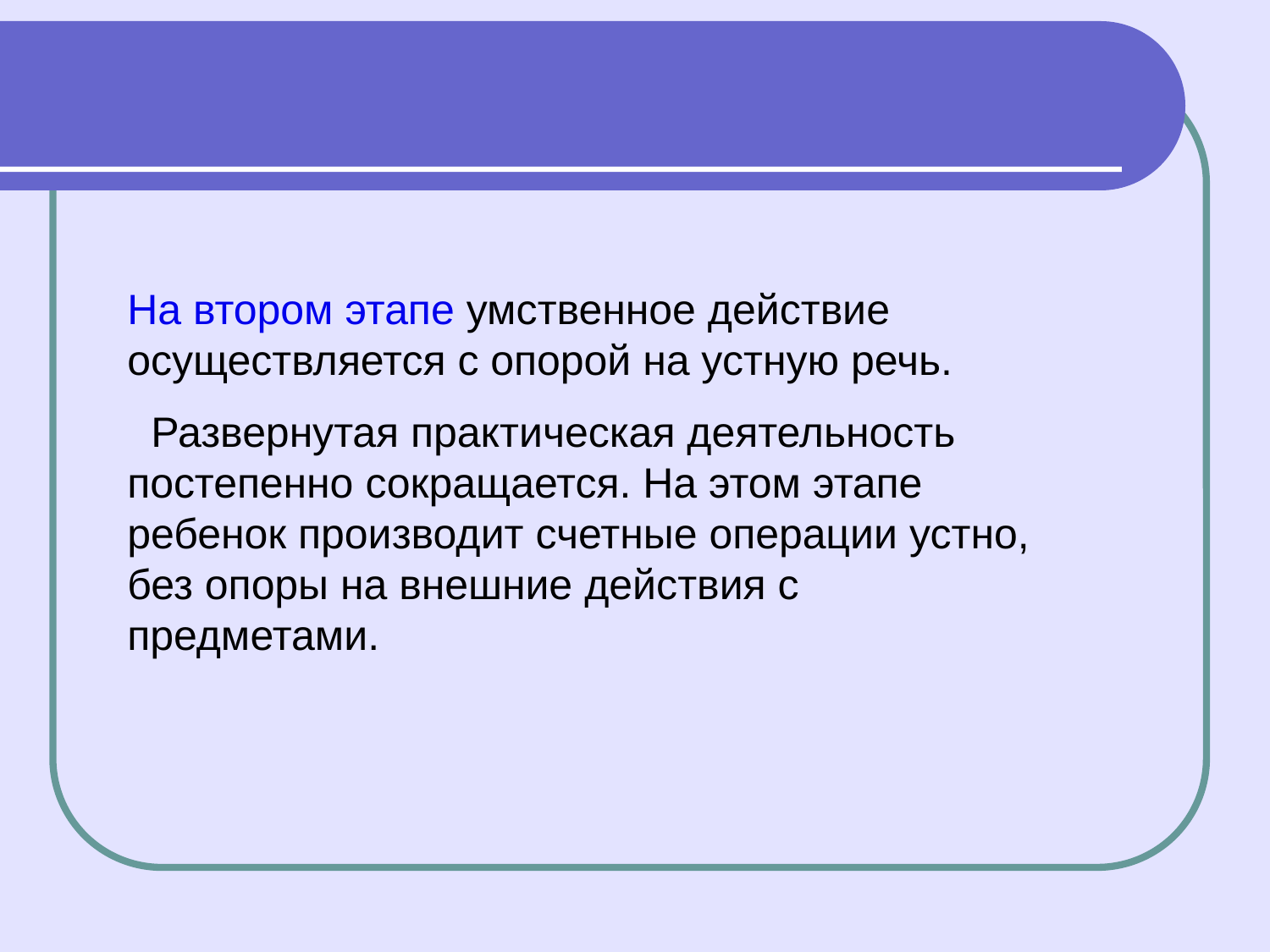

На втором этапе умственное действие осуществляется с опорой на устную речь.
  Развернутая практическая деятельность постепенно сокращается. На этом этапе ребенок производит счетные операции устно, без опоры на внешние действия с предметами.